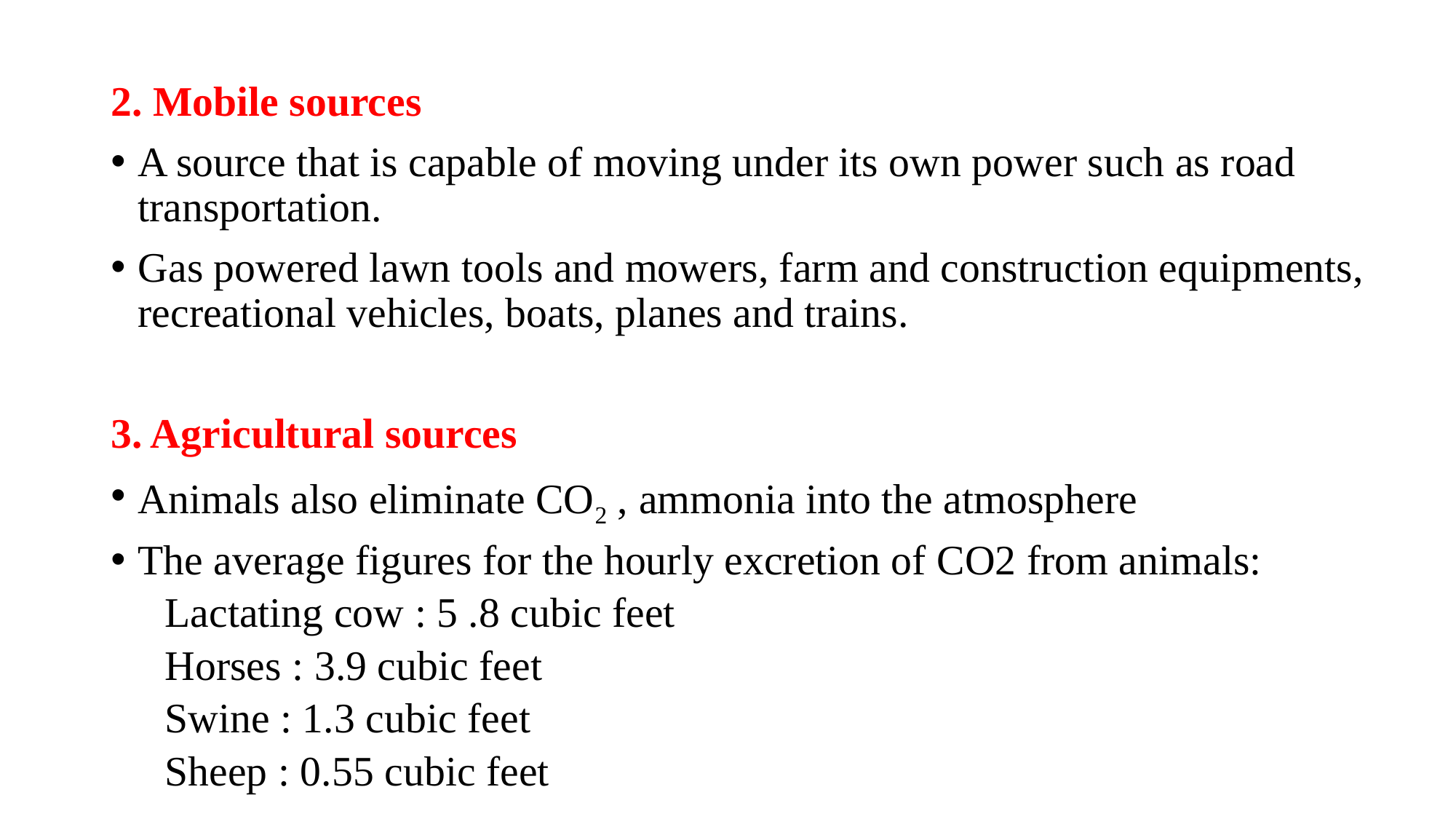

2. Mobile sources
A source that is capable of moving under its own power such as road transportation.
Gas powered lawn tools and mowers, farm and construction equipments, recreational vehicles, boats, planes and trains.

3. Agricultural sources
Animals also eliminate CO2 , ammonia into the atmosphere
The average figures for the hourly excretion of CO2 from animals:
	Lactating cow : 5 .8 cubic feet
	Horses : 3.9 cubic feet
	Swine : 1.3 cubic feet
	Sheep : 0.55 cubic feet